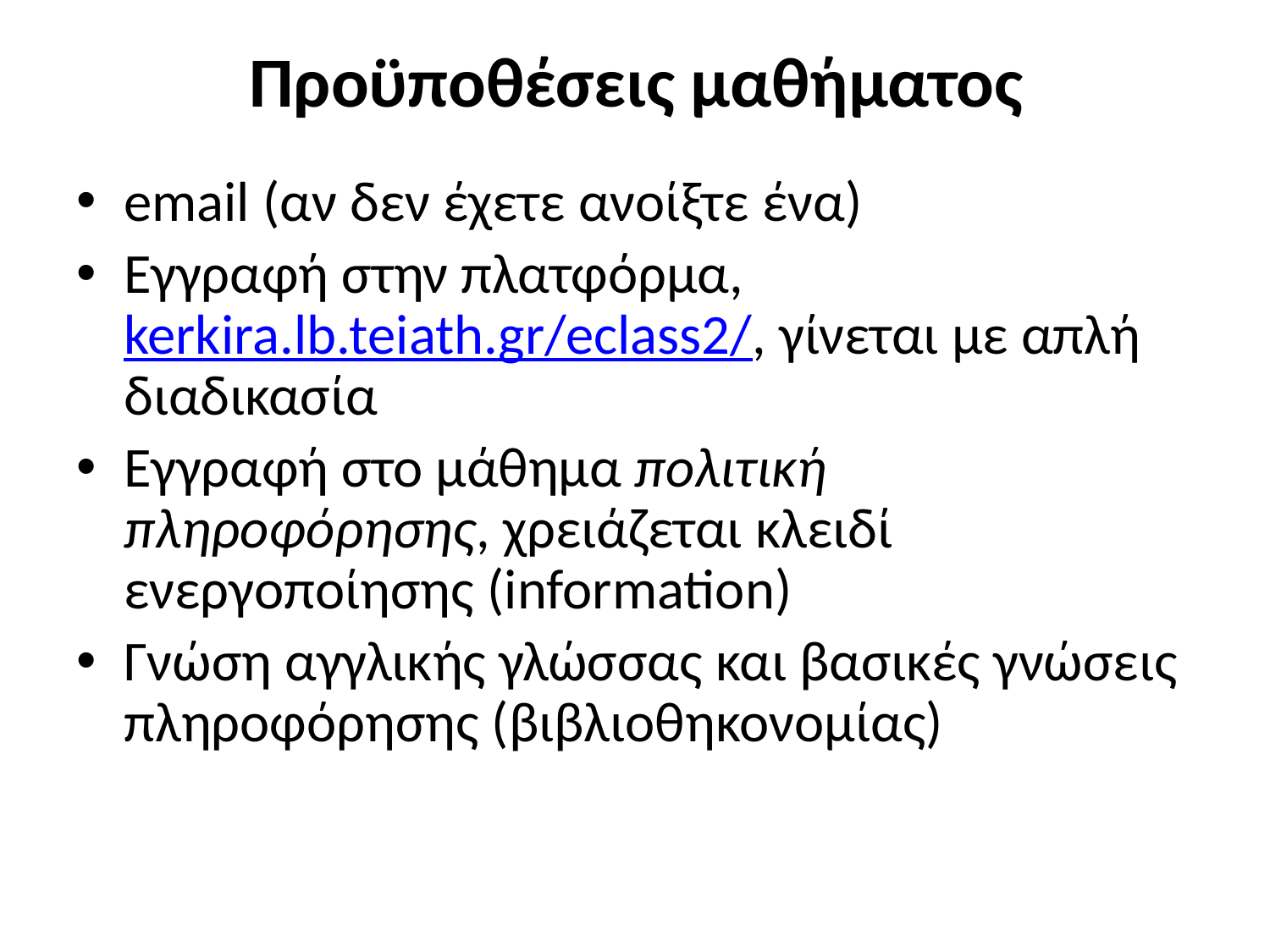

# Προϋποθέσεις μαθήματος
email (αν δεν έχετε ανοίξτε ένα)
Εγγραφή στην πλατφόρμα, kerkira.lb.teiath.gr/eclass2/, γίνεται με απλή διαδικασία
Εγγραφή στο μάθημα πολιτική πληροφόρησης, χρειάζεται κλειδί ενεργοποίησης (information)
Γνώση αγγλικής γλώσσας και βασικές γνώσεις πληροφόρησης (βιβλιοθηκονομίας)